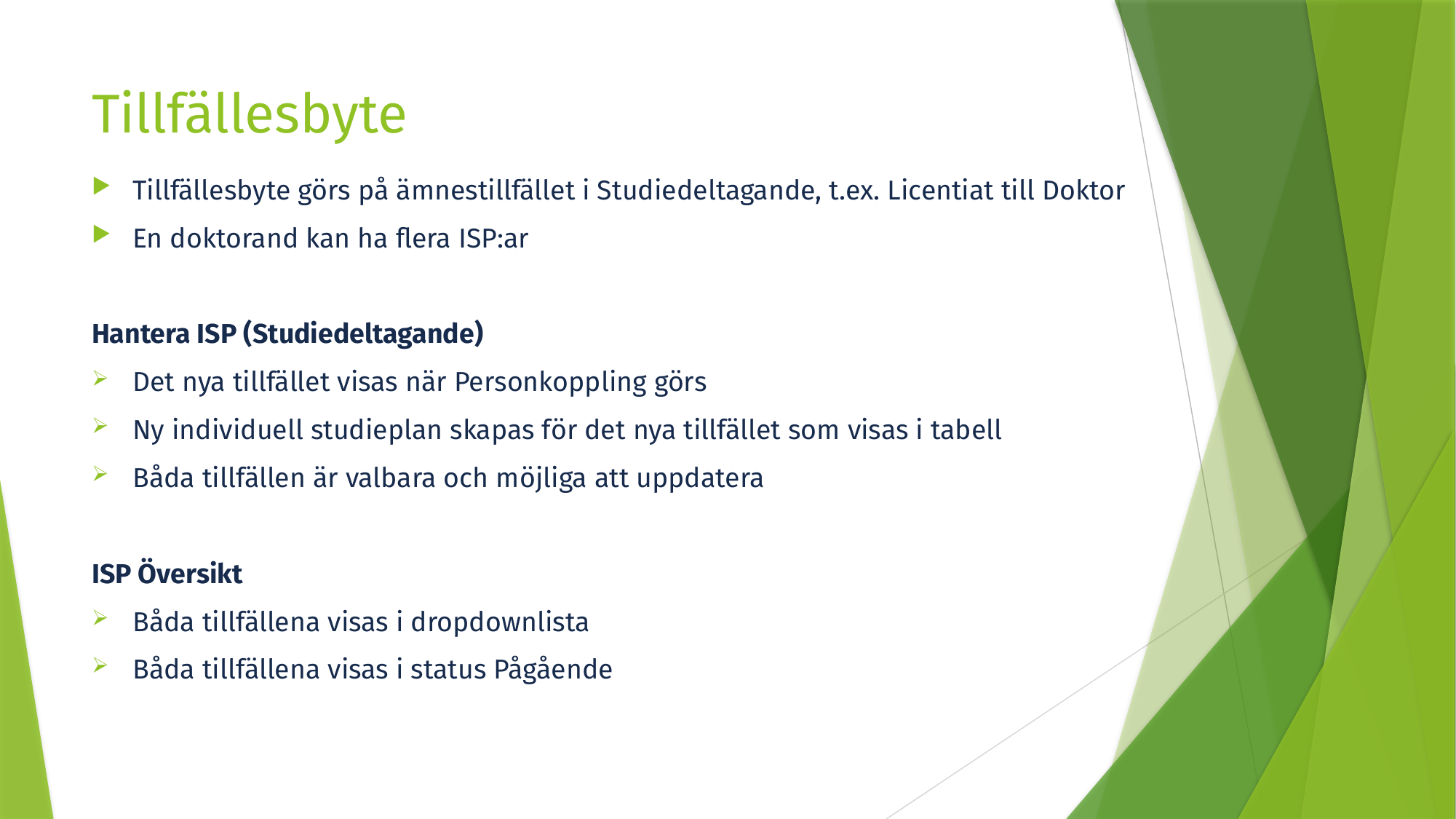

# Tillfällesbyte
Tillfällesbyte görs på ämnestillfället i Studiedeltagande, t.ex. Licentiat till Doktor
En doktorand kan ha flera ISP:ar

Hantera ISP (Studiedeltagande)
Det nya tillfället visas när Personkoppling görs
Ny individuell studieplan skapas för det nya tillfället som visas i tabell
Båda tillfällen är valbara och möjliga att uppdatera

ISP Översikt
Båda tillfällena visas i dropdownlista
Båda tillfällena visas i status Pågående